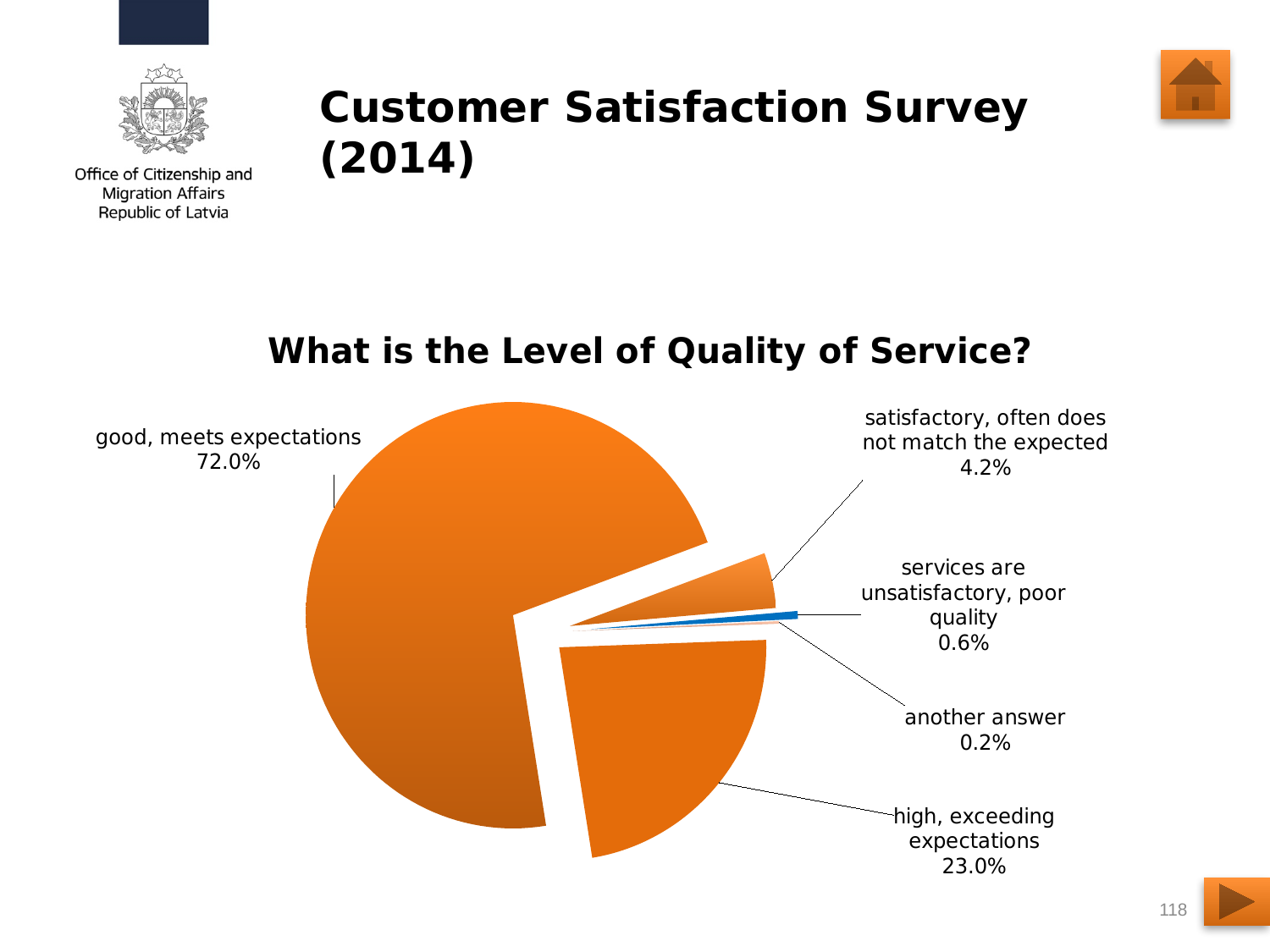

# Customer Satisfaction Survey (2014)

### Chart:

| Category | What is the Level of Quality of Service? |
|---|---|
| high, exceeding expectations | 230.0 |
| good, meets expectations | 720.0 |
| satisfactory, often does not match the expected | 42.0 |
| services are unsatisfactory, poor quality | 6.0 |
| another answer | 2.0 |
118